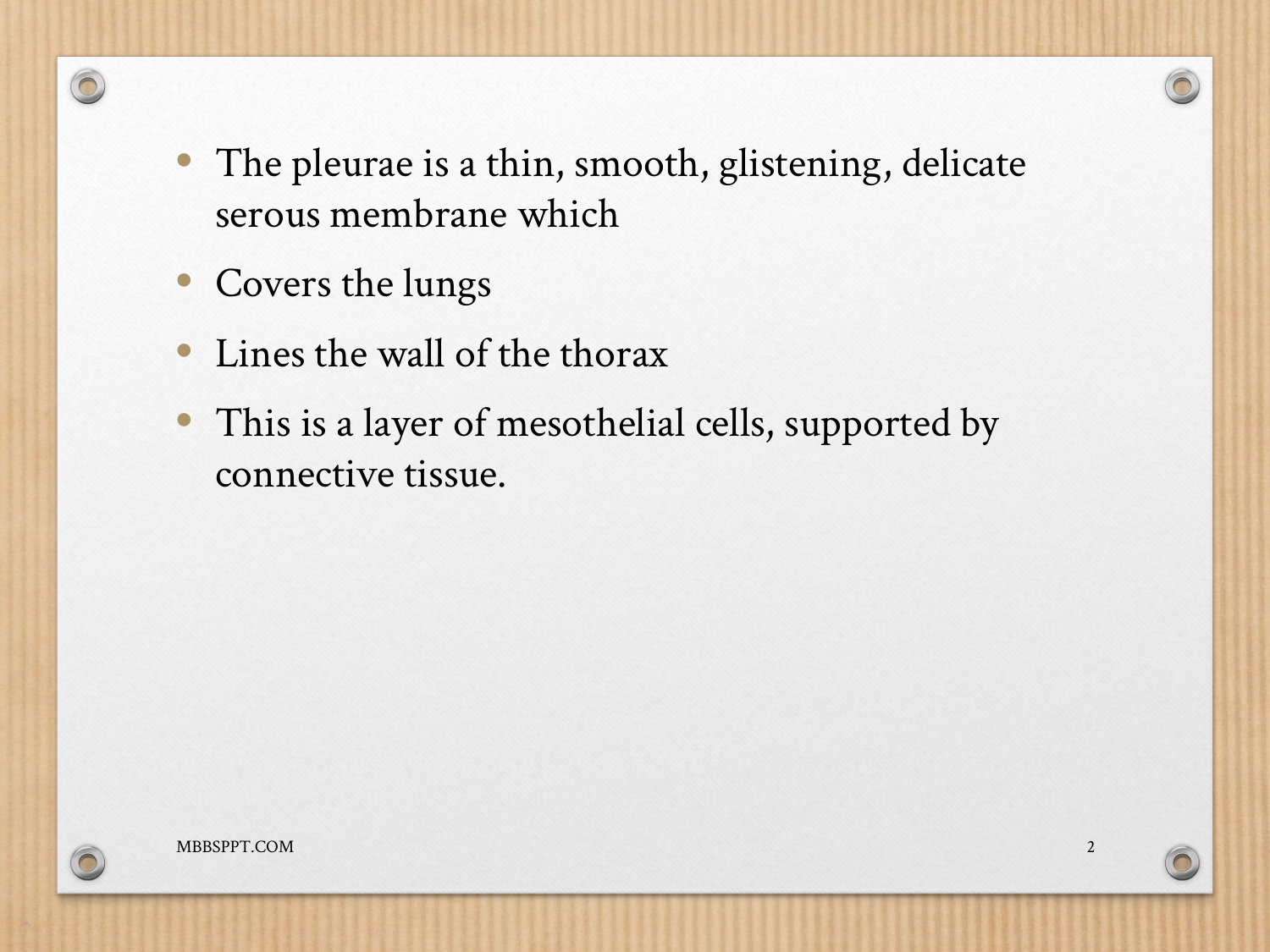

The pleurae is a thin, smooth, glistening, delicate serous membrane which
Covers the lungs
Lines the wall of the thorax
This is a layer of mesothelial cells, supported by connective tissue.
MBBSPPT.COM
2